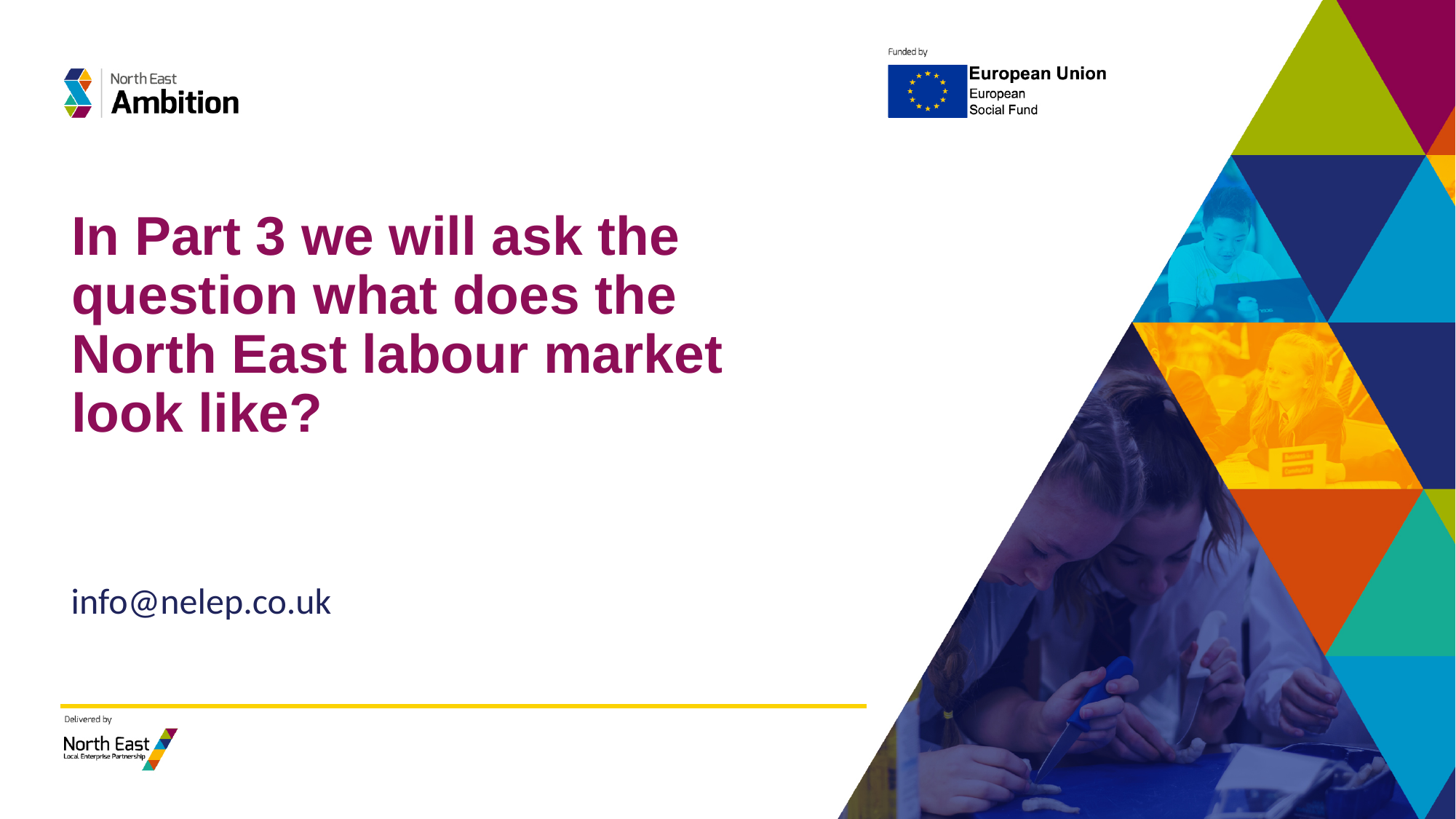

# In Part 3 we will ask the question what does the North East labour market look like?
info@nelep.co.uk